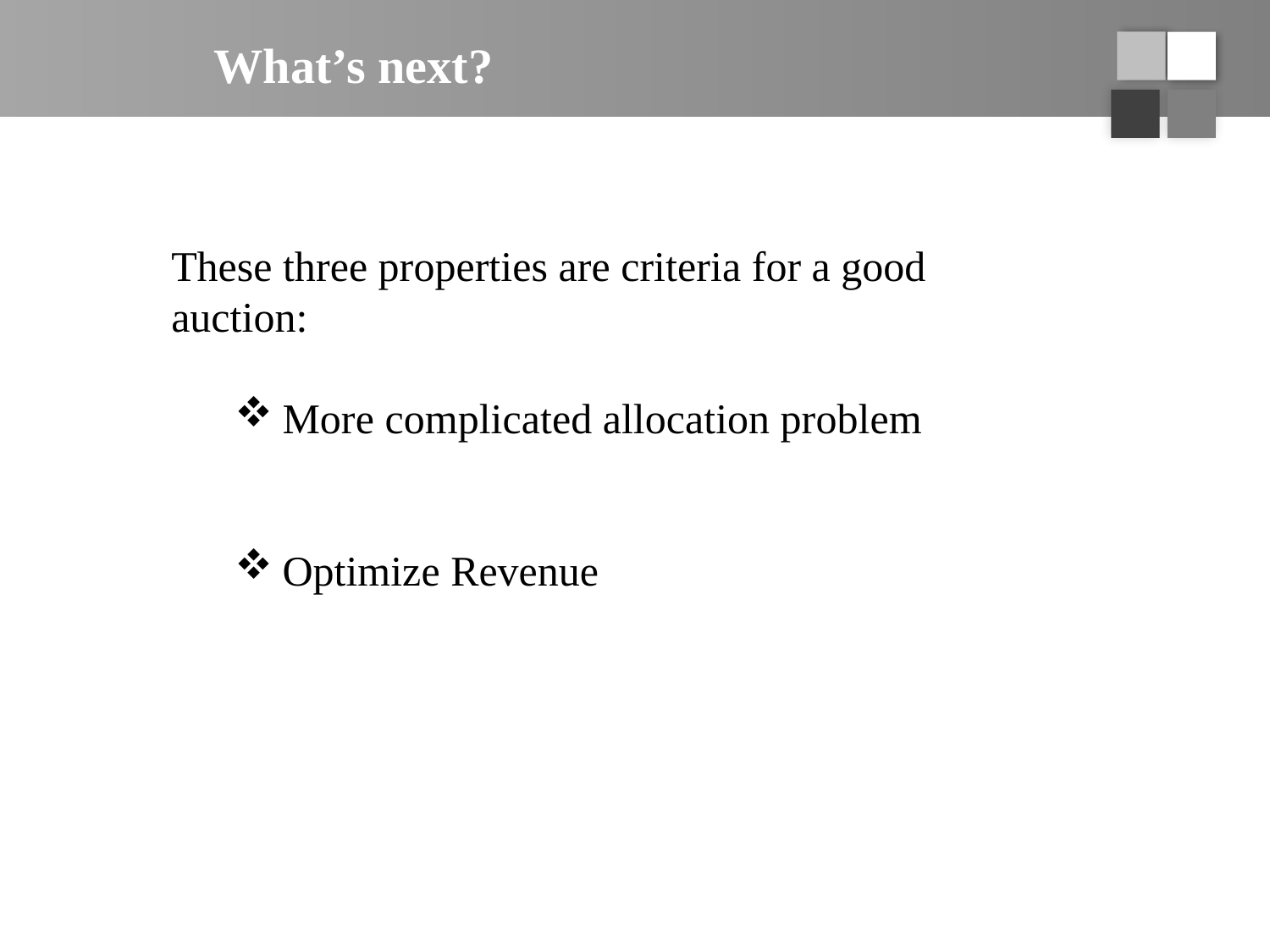

# What’s next?
These three properties are criteria for a good auction:

More complicated allocation problem

Optimize Revenue